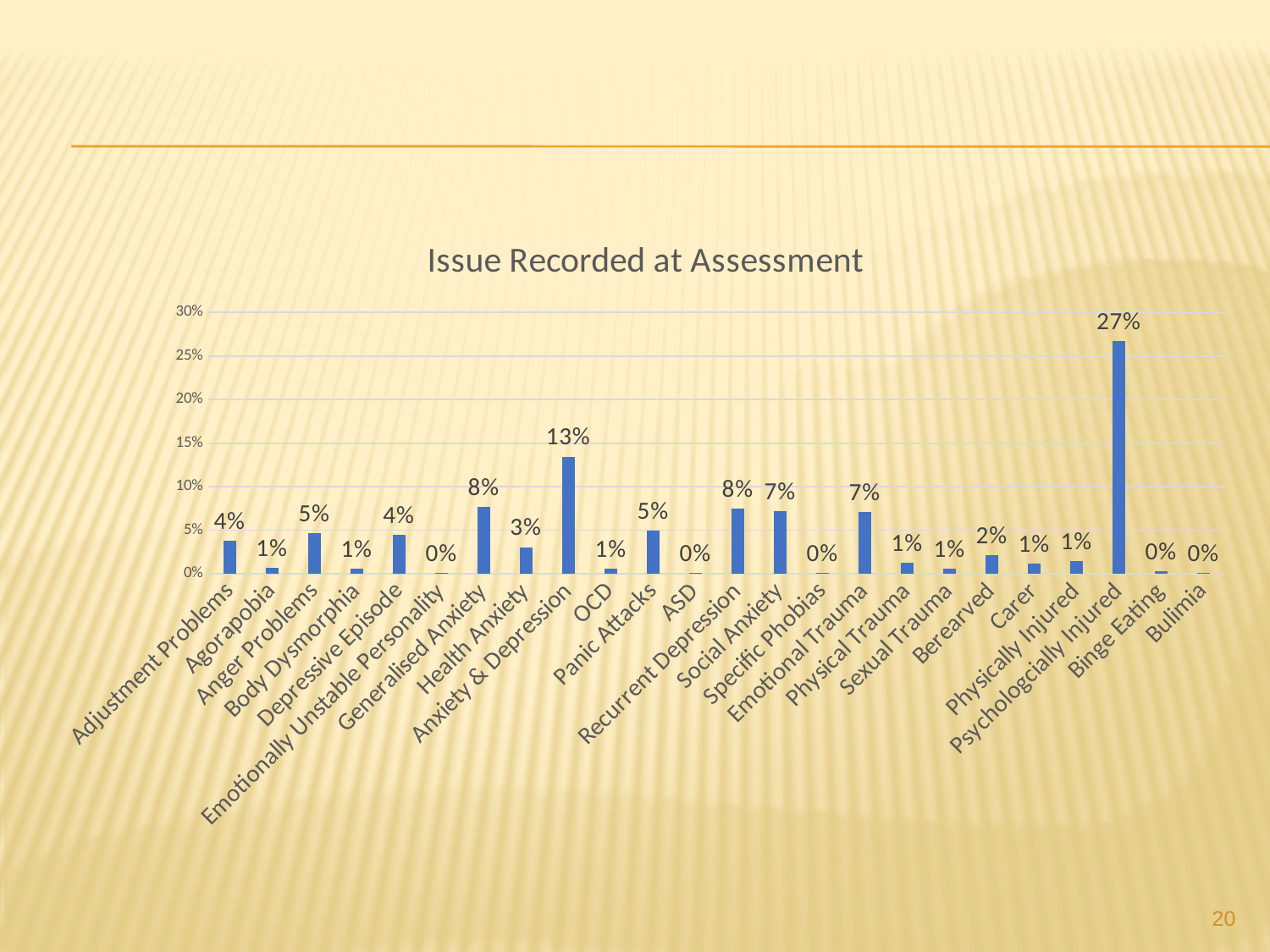

### Chart: Issue Recorded at Assessment

| Category |  |
|---|---|
| Adjustment Problems | 0.03762376237623762 |
| Agorapobia | 0.006930693069306931 |
| Anger Problems | 0.046534653465346534 |
| Body Dysmorphia | 0.005940594059405941 |
| Depressive Episode | 0.04455445544554455 |
| Emotionally Unstable Personality | 0.0009900990099009901 |
| Generalised Anxiety | 0.07722772277227723 |
| Health Anxiety | 0.030693069306930693 |
| Anxiety & Depression | 0.13465346534653466 |
| OCD | 0.005940594059405941 |
| Panic Attacks | 0.04950495049504951 |
| ASD | 0.0009900990099009901 |
| Recurrent Depression | 0.07524752475247524 |
| Social Anxiety | 0.07227722772277227 |
| Specific Phobias | 0.0009900990099009901 |
| Emotional Trauma | 0.07128712871287128 |
| Physical Trauma | 0.01287128712871287 |
| Sexual Trauma | 0.005940594059405941 |
| Berearved | 0.02178217821782178 |
| Carer | 0.011881188118811881 |
| Physically Injured | 0.01485148514851485 |
| Psychologcially Injured | 0.26732673267326734 |
| Binge Eating | 0.0029702970297029703 |
| Bulimia | 0.0009900990099009901 |
20